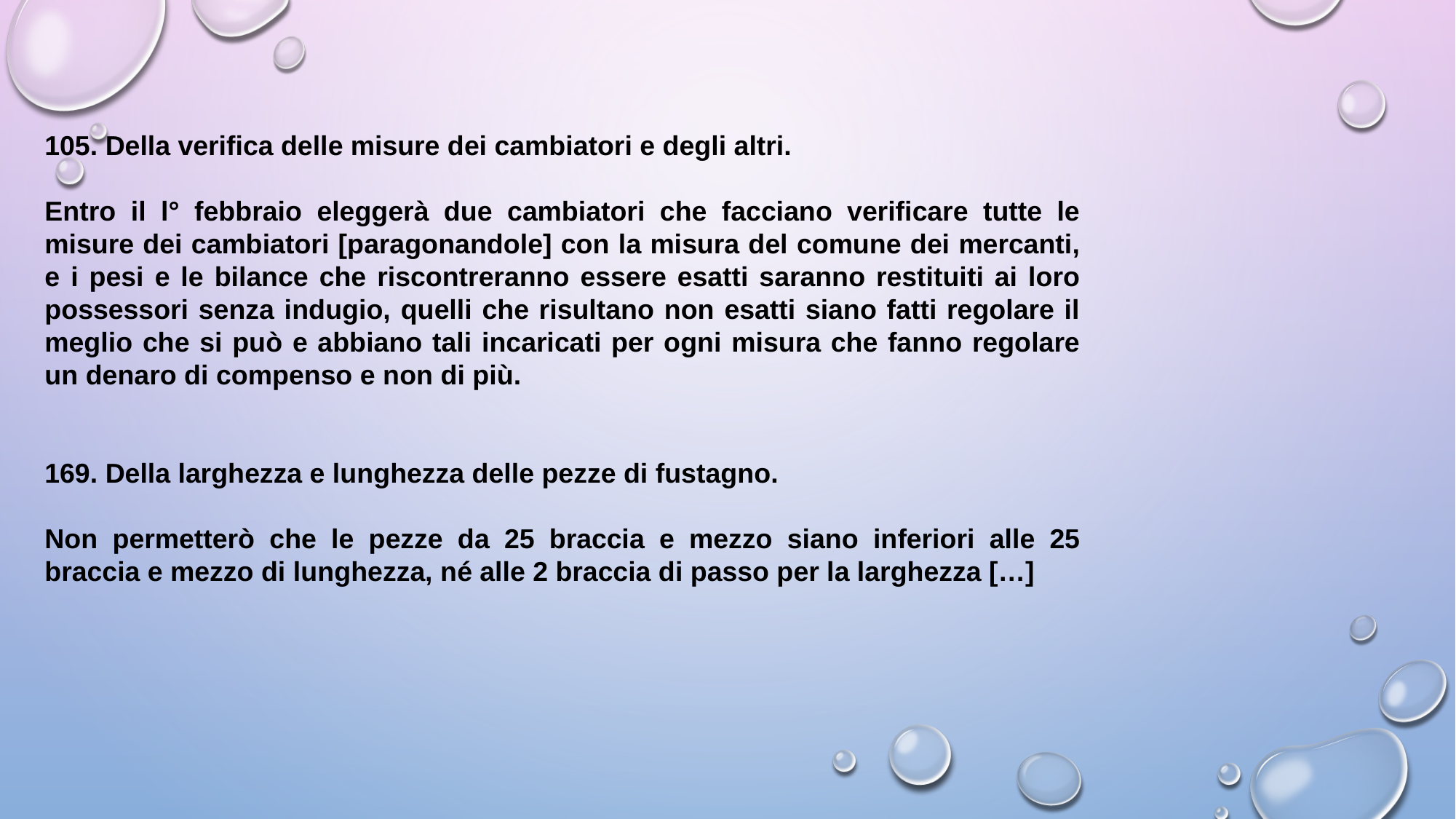

105. Della verifica delle misure dei cambiatori e degli altri.

Entro il l° febbraio eleggerà due cambiatori che facciano verificare tutte le misure dei cambiatori [paragonandole] con la misura del comune dei mercanti, e i pesi e le bilance che riscontreranno essere esatti saranno restituiti ai loro possessori senza indugio, quelli che risultano non esatti siano fatti regolare il meglio che si può e abbiano tali incaricati per ogni misura che fanno regolare un denaro di compenso e non di più.

169. Della larghezza e lunghezza delle pezze di fustagno.

Non permetterò che le pezze da 25 braccia e mezzo siano inferiori alle 25 braccia e mezzo di lunghezza, né alle 2 braccia di passo per la larghezza […]